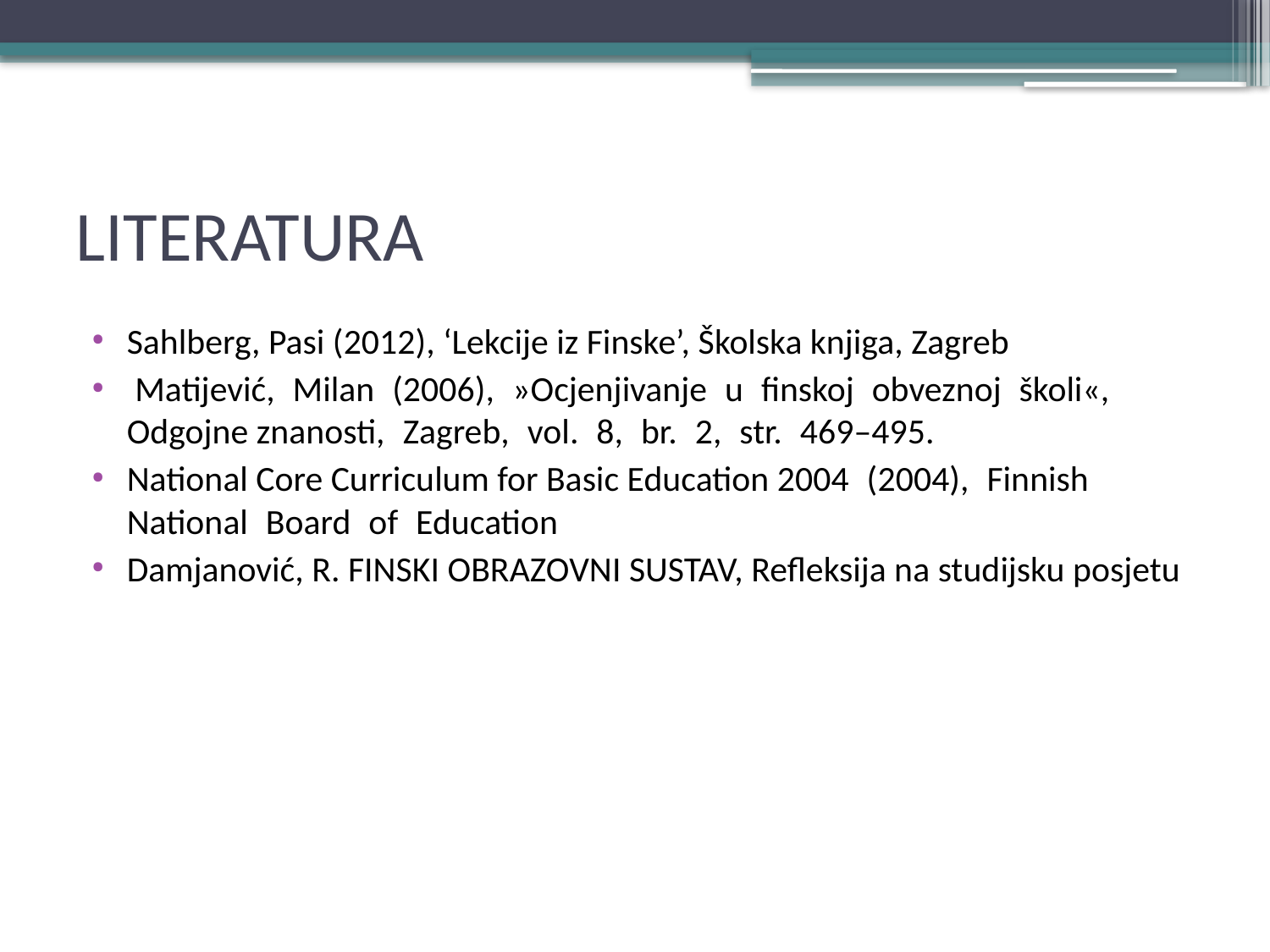

# LITERATURA
Sahlberg, Pasi (2012), ‘Lekcije iz Finske’, Školska knjiga, Zagreb
 Matijević, Milan (2006), »Ocjenjivanje u finskoj obveznoj školi«, Odgojne znanosti, Zagreb, vol. 8, br. 2, str. 469–495.
National Core Curriculum for Basic Education 2004 (2004), Finnish National Board of Education
Damjanović, R. FINSKI OBRAZOVNI SUSTAV, Refleksija na studijsku posjetu